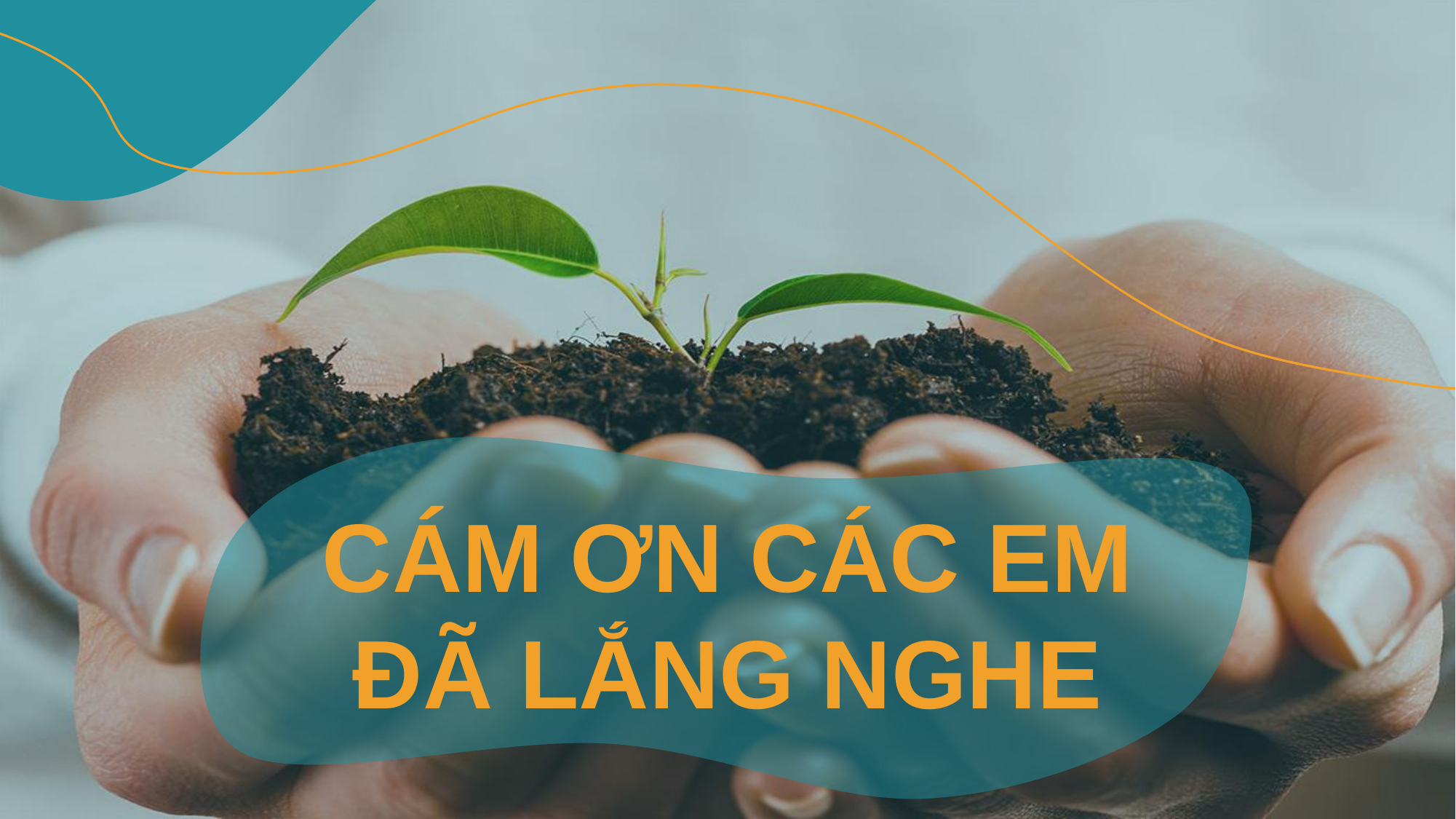

# CÁM ƠN CÁC EM ĐÃ LẮNG NGHE